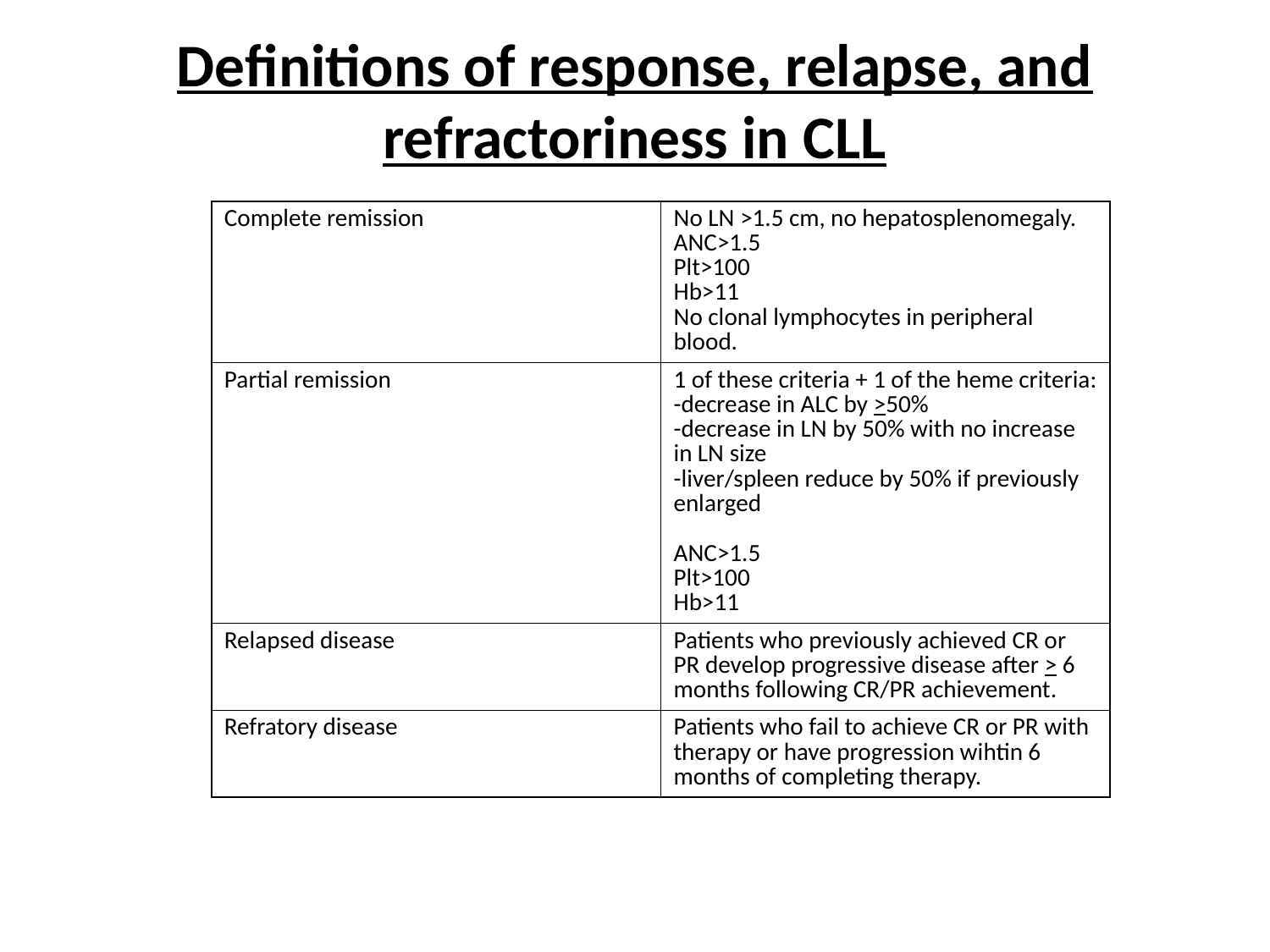

# Definitions of response, relapse, and refractoriness in CLL
| Complete remission | No LN >1.5 cm, no hepatosplenomegaly. ANC>1.5 Plt>100 Hb>11 No clonal lymphocytes in peripheral blood. |
| --- | --- |
| Partial remission | 1 of these criteria + 1 of the heme criteria: -decrease in ALC by >50% -decrease in LN by 50% with no increase in LN size -liver/spleen reduce by 50% if previously enlarged ANC>1.5 Plt>100 Hb>11 |
| Relapsed disease | Patients who previously achieved CR or PR develop progressive disease after > 6 months following CR/PR achievement. |
| Refratory disease | Patients who fail to achieve CR or PR with therapy or have progression wihtin 6 months of completing therapy. |